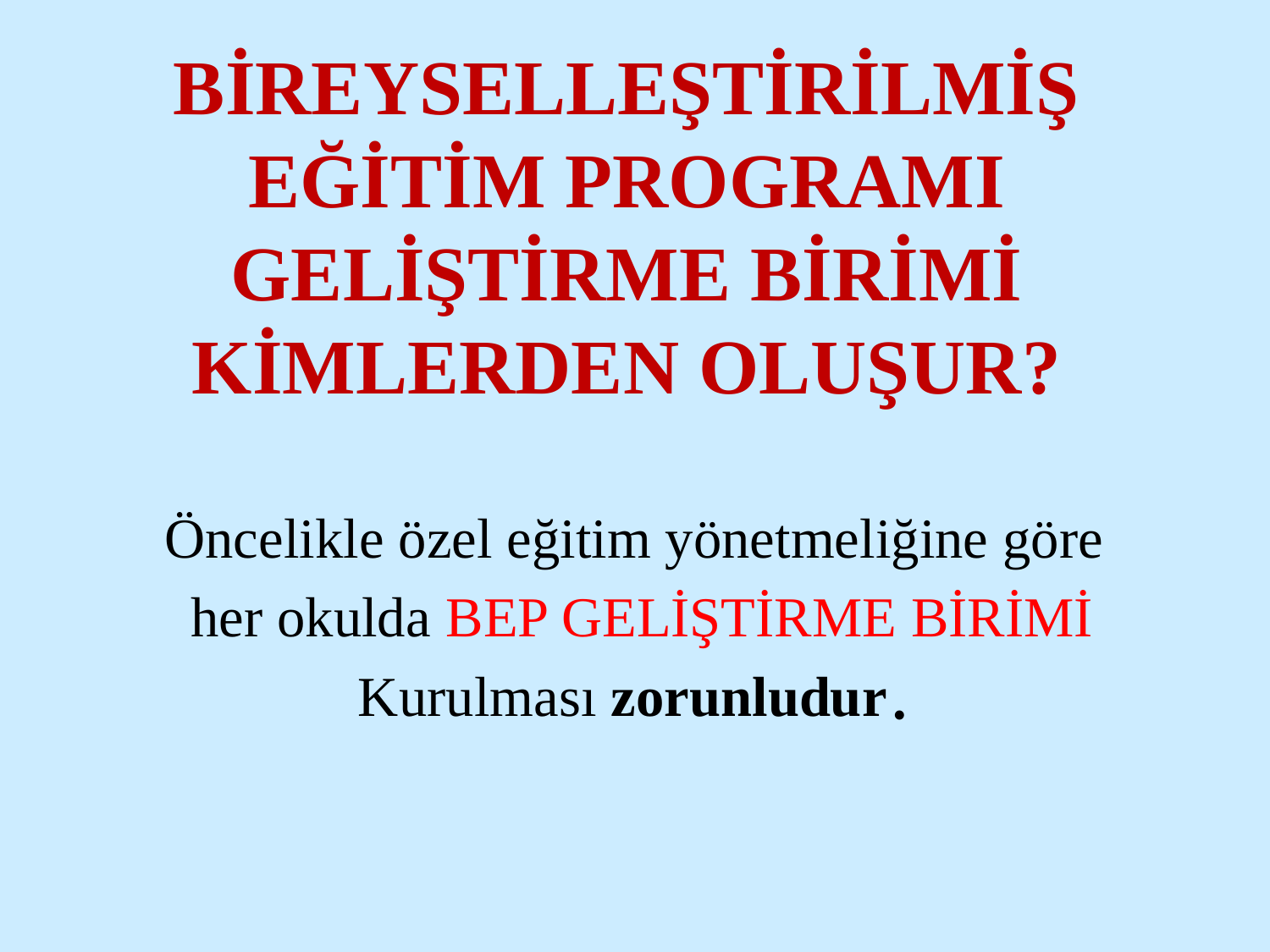

# BİREYSELLEŞTİRİLMİŞ EĞİTİM PROGRAMI GELİŞTİRME BİRİMİ KİMLERDEN OLUŞUR?

Öncelikle özel eğitim yönetmeliğine göre
 her okulda BEP GELİŞTİRME BİRİMİ
Kurulması zorunludur.